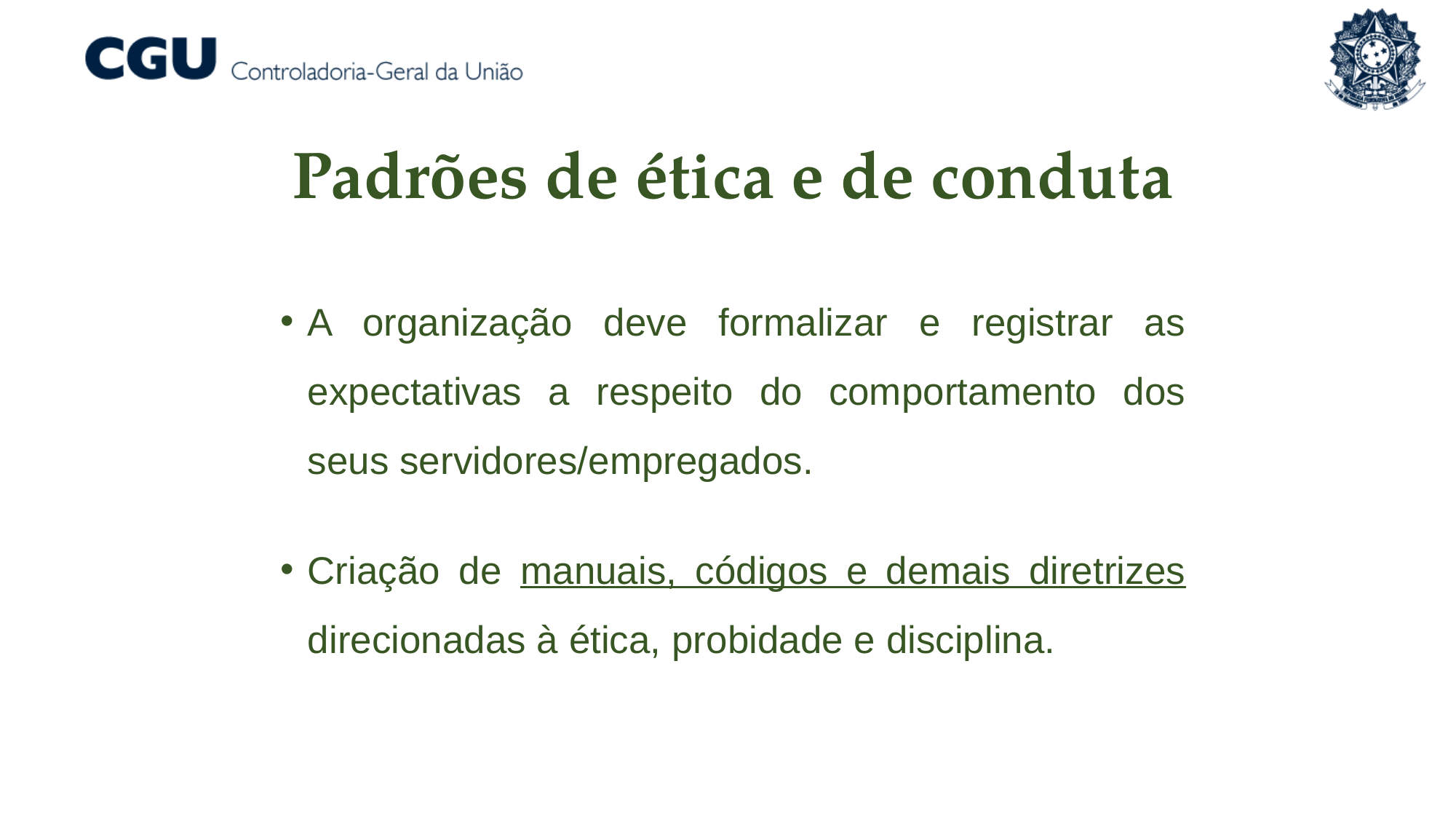

Padrões de ética e de conduta
A organização deve formalizar e registrar as expectativas a respeito do comportamento dos seus servidores/empregados.

Criação de manuais, códigos e demais diretrizes direcionadas à ética, probidade e disciplina.